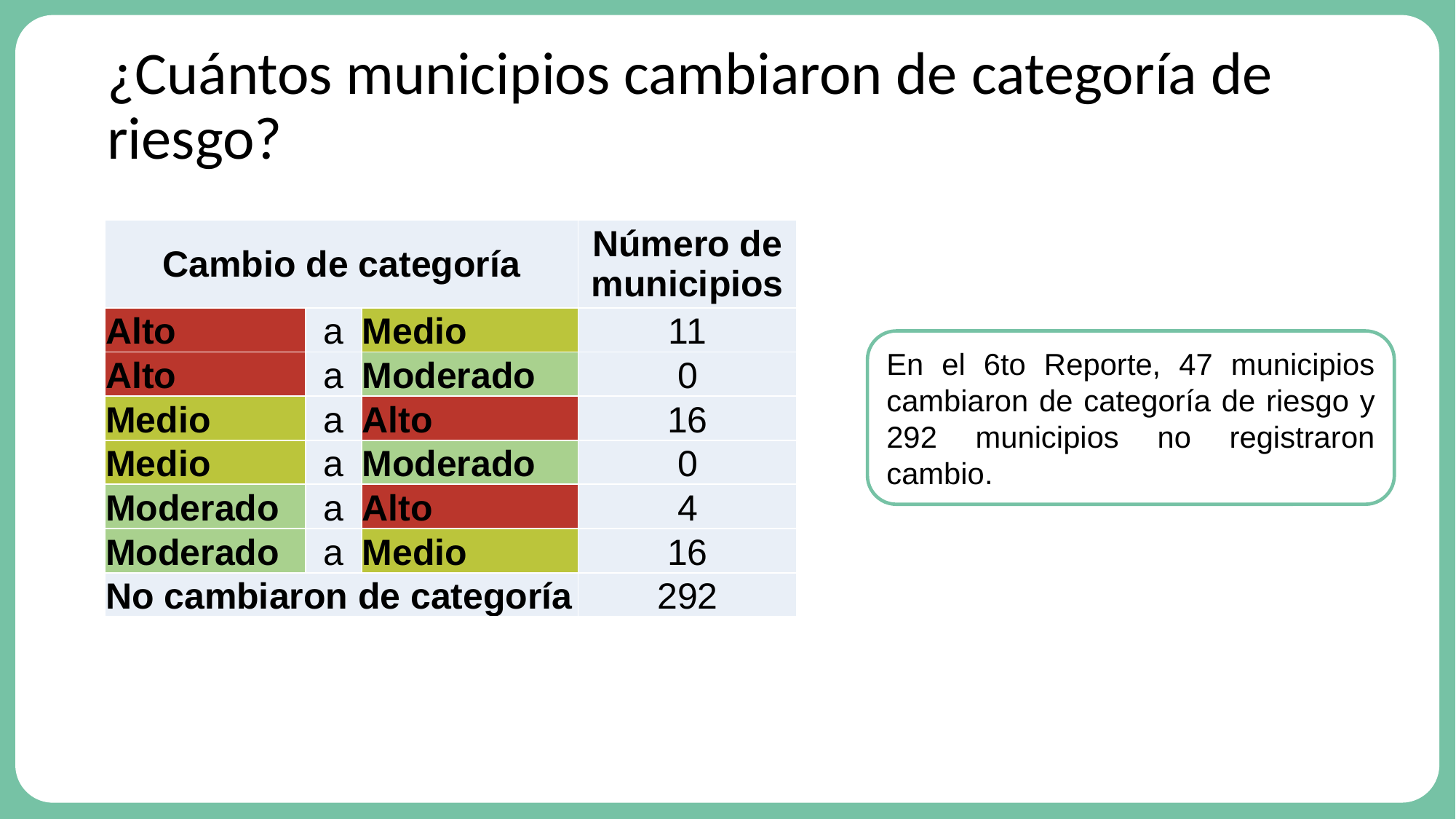

# ¿Cuántos municipios cambiaron de categoría de riesgo?
| Cambio de categoría |  |  | Número de municipios |
| --- | --- | --- | --- |
| Alto | a | Medio | 11 |
| Alto | a | Moderado | 0 |
| Medio | a | Alto | 16 |
| Medio | a | Moderado | 0 |
| Moderado | a | Alto | 4 |
| Moderado | a | Medio | 16 |
| No cambiaron de categoría |  |  | 292 |
En el 6to Reporte, 47 municipios cambiaron de categoría de riesgo y 292 municipios no registraron cambio.